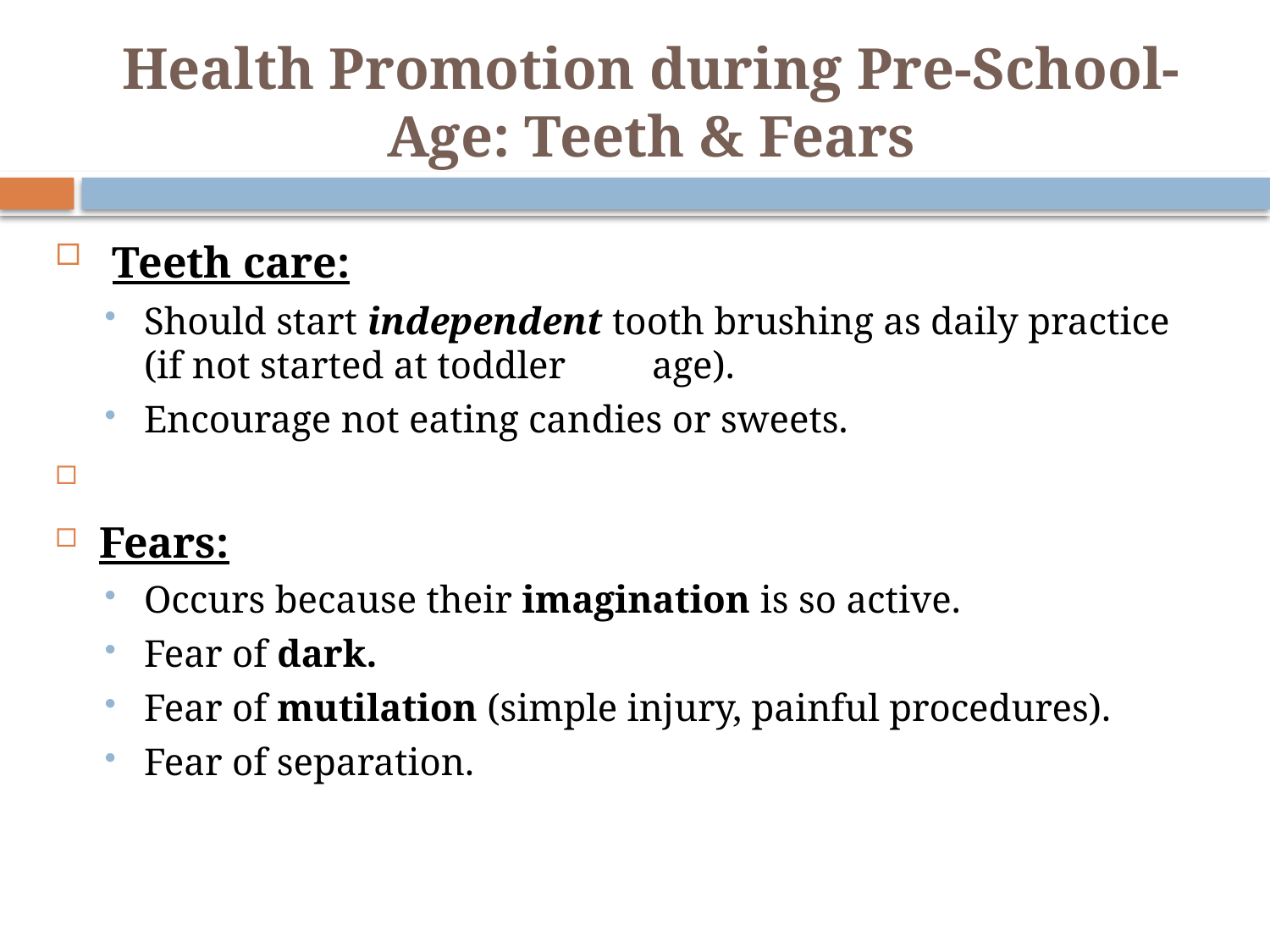

# Health Promotion during Pre-School-Age: Teeth & Fears
 Teeth care:
Should start independent tooth brushing as daily practice (if not started at toddler 	age).
Encourage not eating candies or sweets.

Fears:
Occurs because their imagination is so active.
Fear of dark.
Fear of mutilation (simple injury, painful procedures).
Fear of separation.